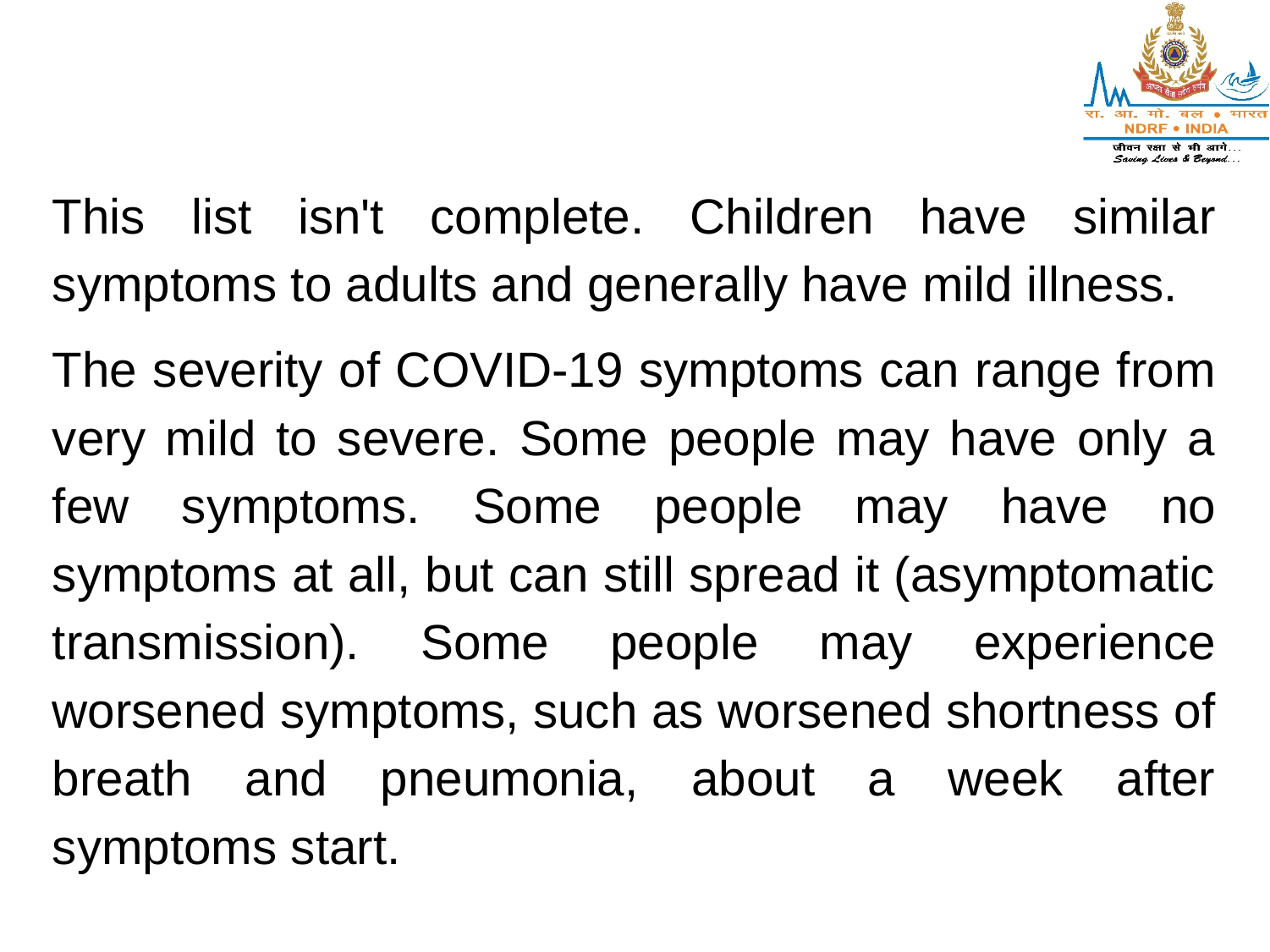

This list isn't complete. Children have similar symptoms to adults and generally have mild illness.
The severity of COVID-19 symptoms can range from very mild to severe. Some people may have only a few symptoms. Some people may have no symptoms at all, but can still spread it (asymptomatic transmission). Some people may experience worsened symptoms, such as worsened shortness of breath and pneumonia, about a week after symptoms start.